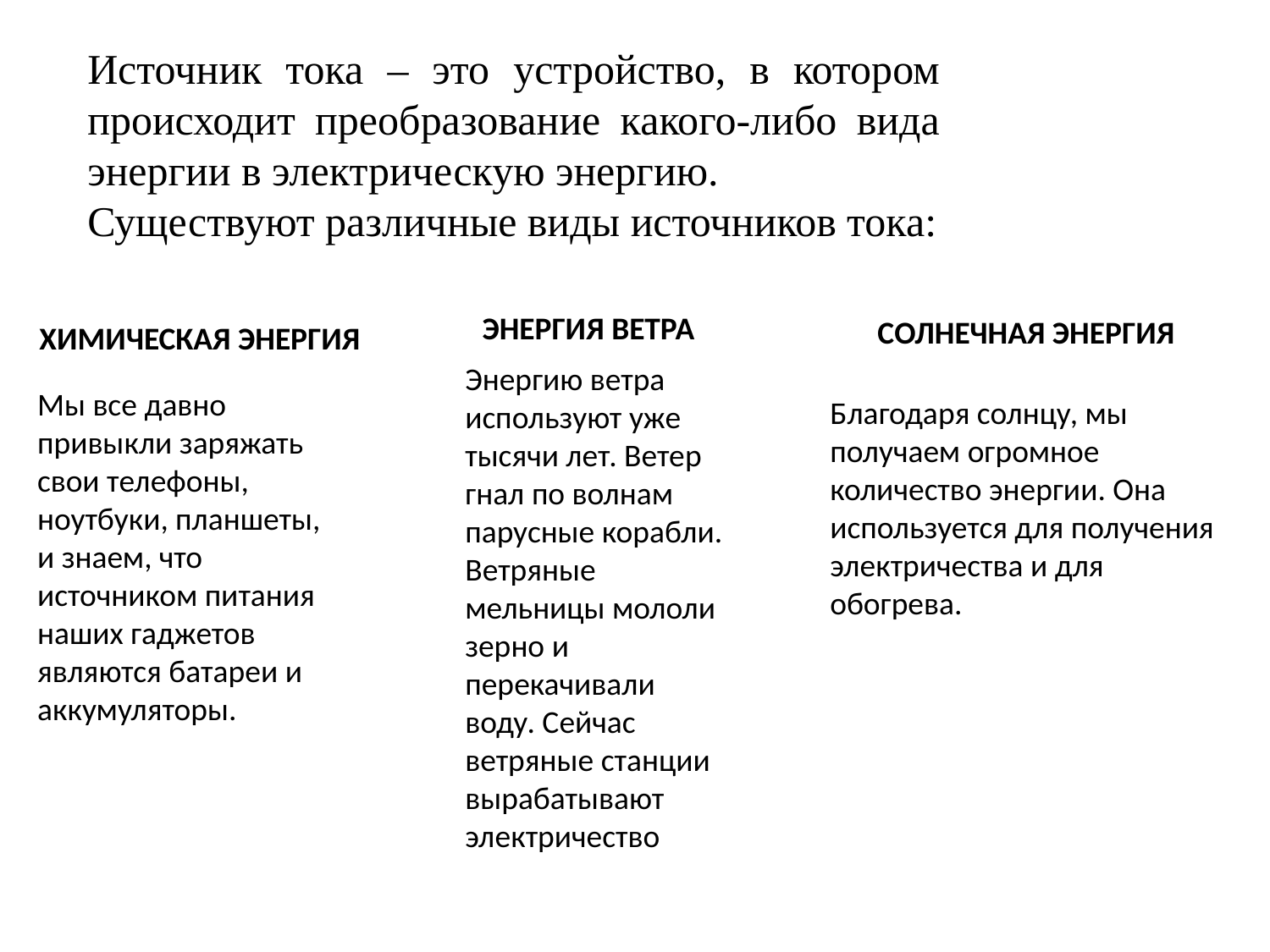

Источник тока – это устройство, в котором происходит преобразование какого-либо вида энергии в электрическую энергию.
Существуют различные виды источников тока:
ЭНЕРГИЯ ВЕТРА
СОЛНЕЧНАЯ ЭНЕРГИЯ
ХИМИЧЕСКАЯ ЭНЕРГИЯ
Энергию ветра используют уже тысячи лет. Ветер гнал по волнам парусные корабли. Ветряные мельницы мололи зерно и перекачивали воду. Сейчас ветряные станции вырабатывают электричество
Мы все давно привыкли заряжать свои телефоны, ноутбуки, планшеты, и знаем, что источником питания наших гаджетов являются батареи и аккумуляторы.
Благодаря солнцу, мы получаем огромное количество энергии. Она используется для получения электричества и для обогрева.